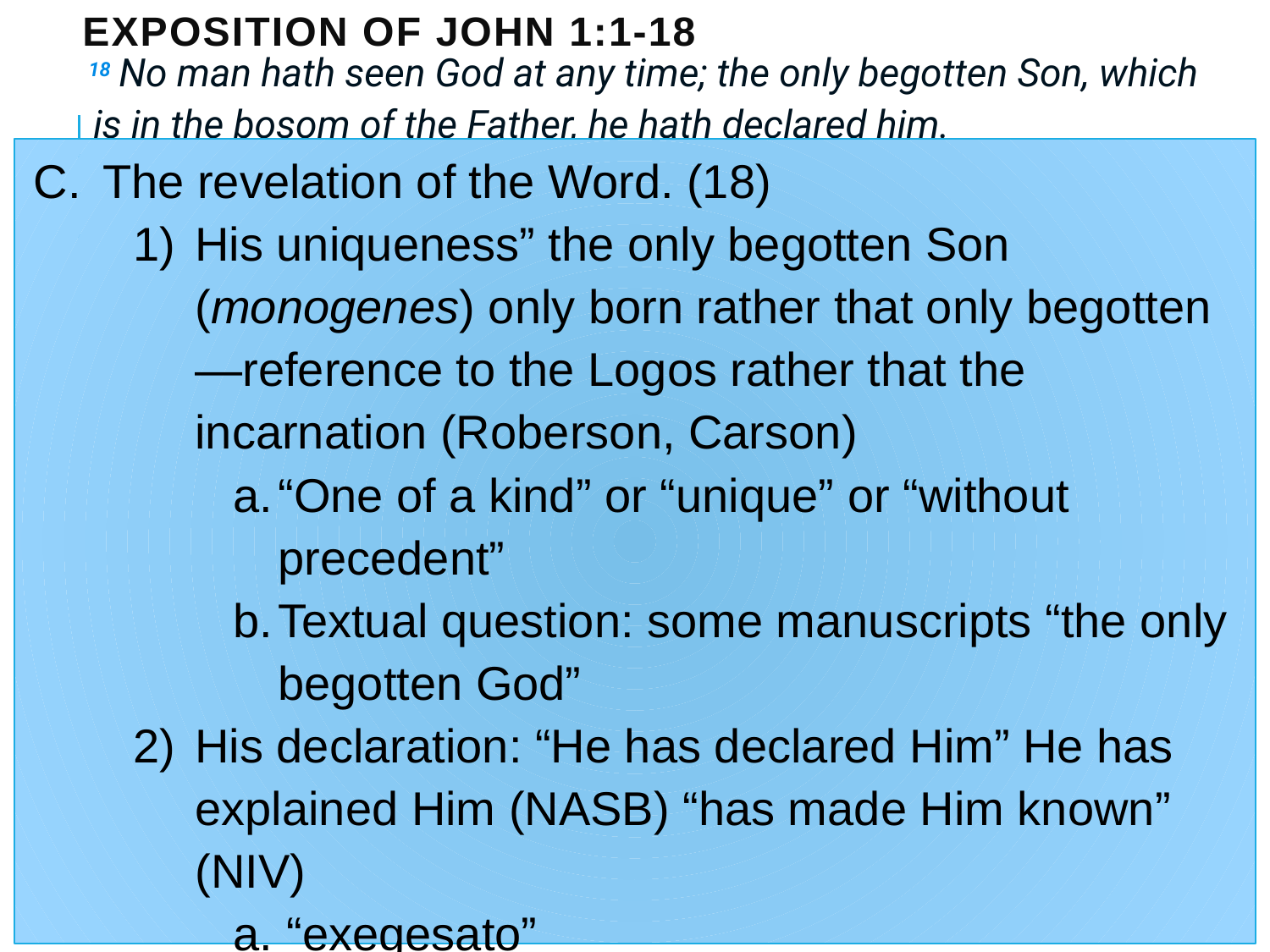

# Exposition of John 1:1-18
 18 No man hath seen God at any time; the only begotten Son, which is in the bosom of the Father, he hath declared him.
The revelation of the Word. (18)
His uniqueness” the only begotten Son (monogenes) only born rather that only begotten—reference to the Logos rather that the incarnation (Roberson, Carson)
“One of a kind” or “unique” or “without precedent”
Textual question: some manuscripts “the only begotten God”
His declaration: “He has declared Him” He has explained Him (NASB) “has made Him known” (NIV)
“exegesato”
Jesus is the declaration and explanation of God